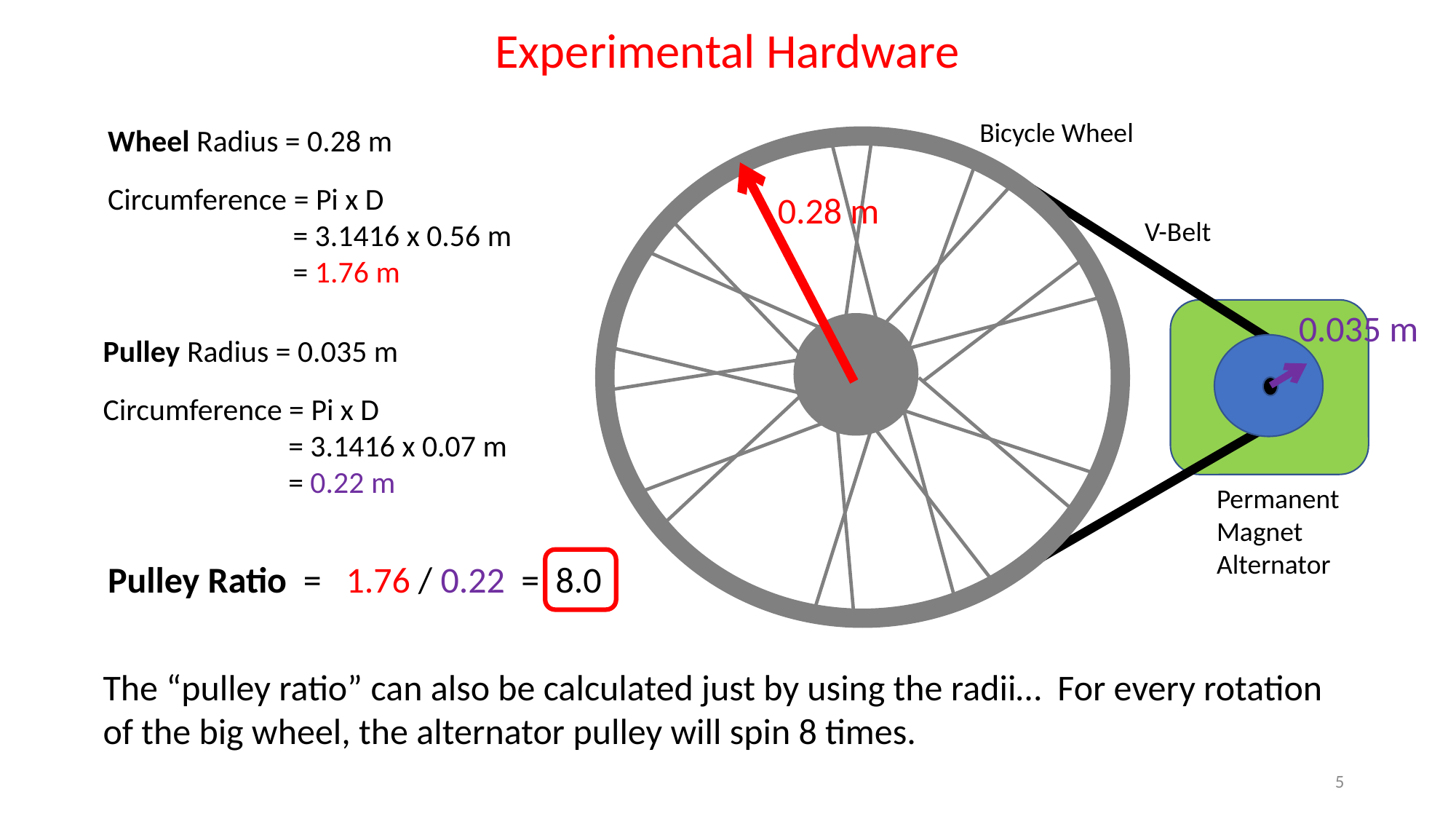

Experimental Hardware
Bicycle Wheel
Wheel Radius = 0.28 m

Circumference = Pi x D
	           = 3.1416 x 0.56 m
	           = 1.76 m
0.28 m

V-Belt
0.035 m
Pulley Radius = 0.035 m

Circumference = Pi x D
	           = 3.1416 x 0.07 m
	           = 0.22 m
Permanent Magnet Alternator

The “pulley ratio” can also be calculated just by using the radii…  For every rotation of the big wheel, the alternator pulley will spin 8 times.
Pulley Ratio  =   1.76 / 0.22  =  8.0
5